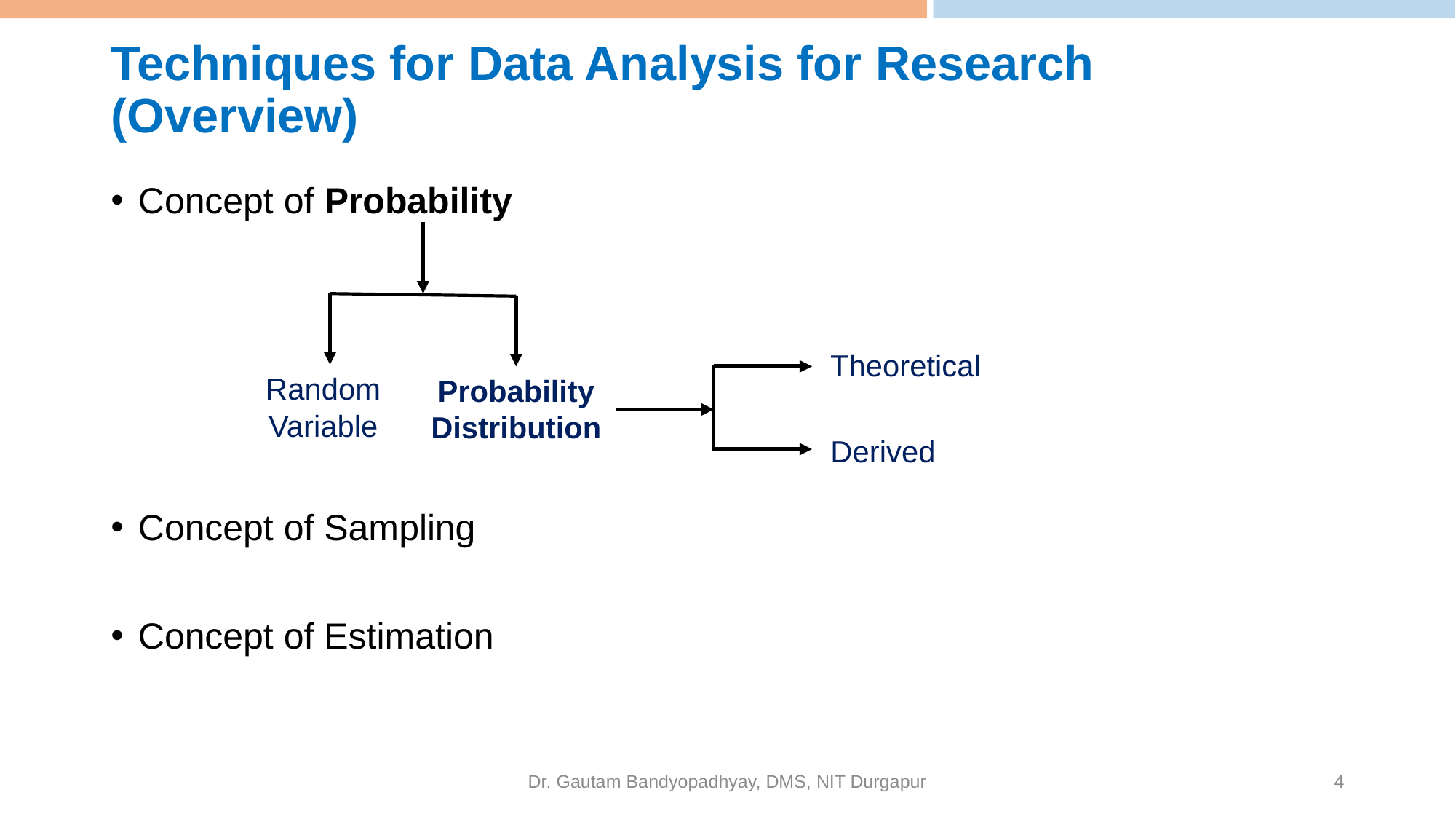

# Techniques for Data Analysis for Research (Overview)
Concept of Probability

Concept of Sampling

Concept of Estimation
Theoretical
Random Variable
Probability Distribution
Derived
Dr. Gautam Bandyopadhyay, DMS, NIT Durgapur
4